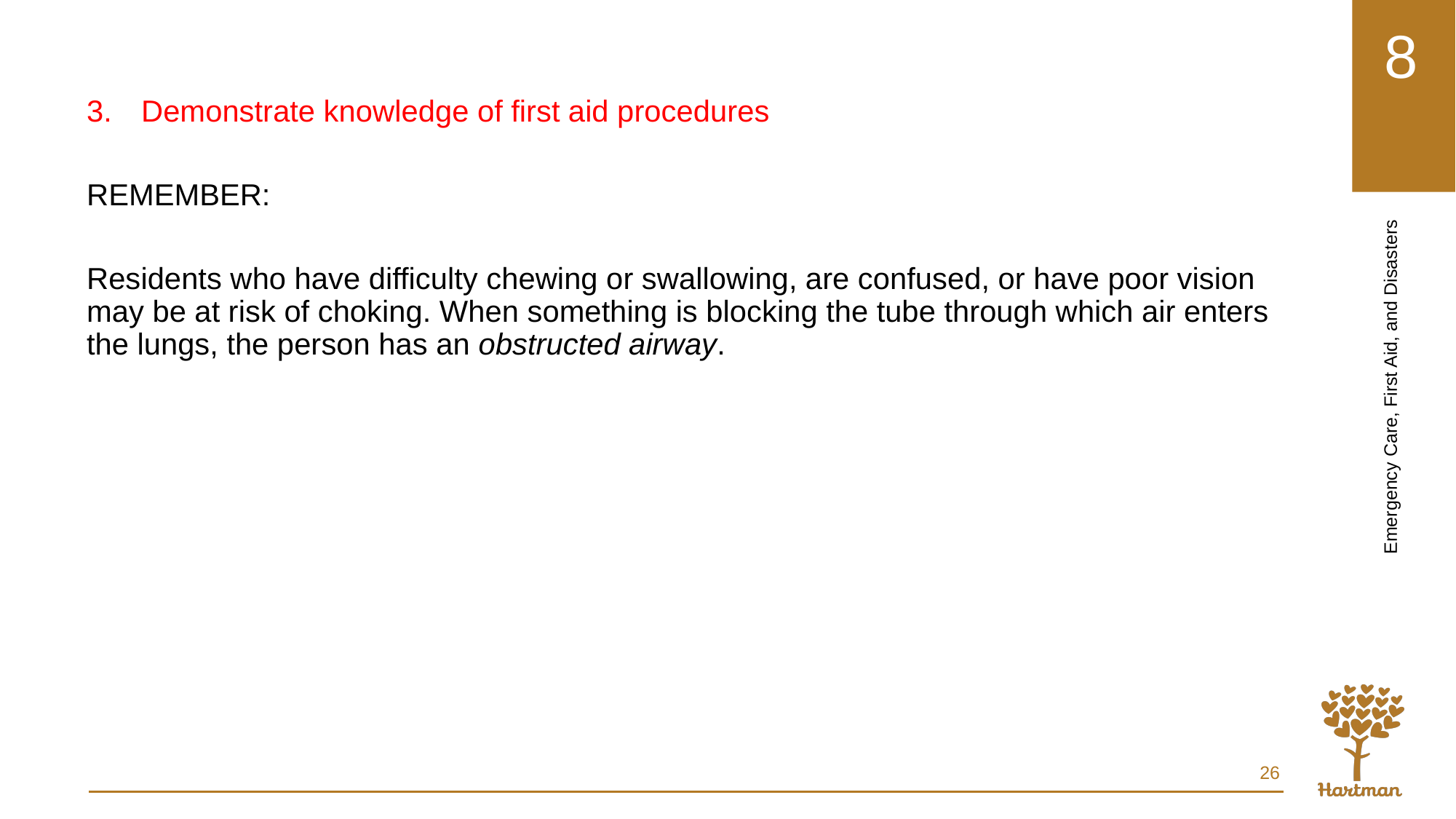

Demonstrate knowledge of first aid procedures

REMEMBER:

Residents who have difficulty chewing or swallowing, are confused, or have poor vision may be at risk of choking. When something is blocking the tube through which air enters the lungs, the person has an obstructed airway.

26